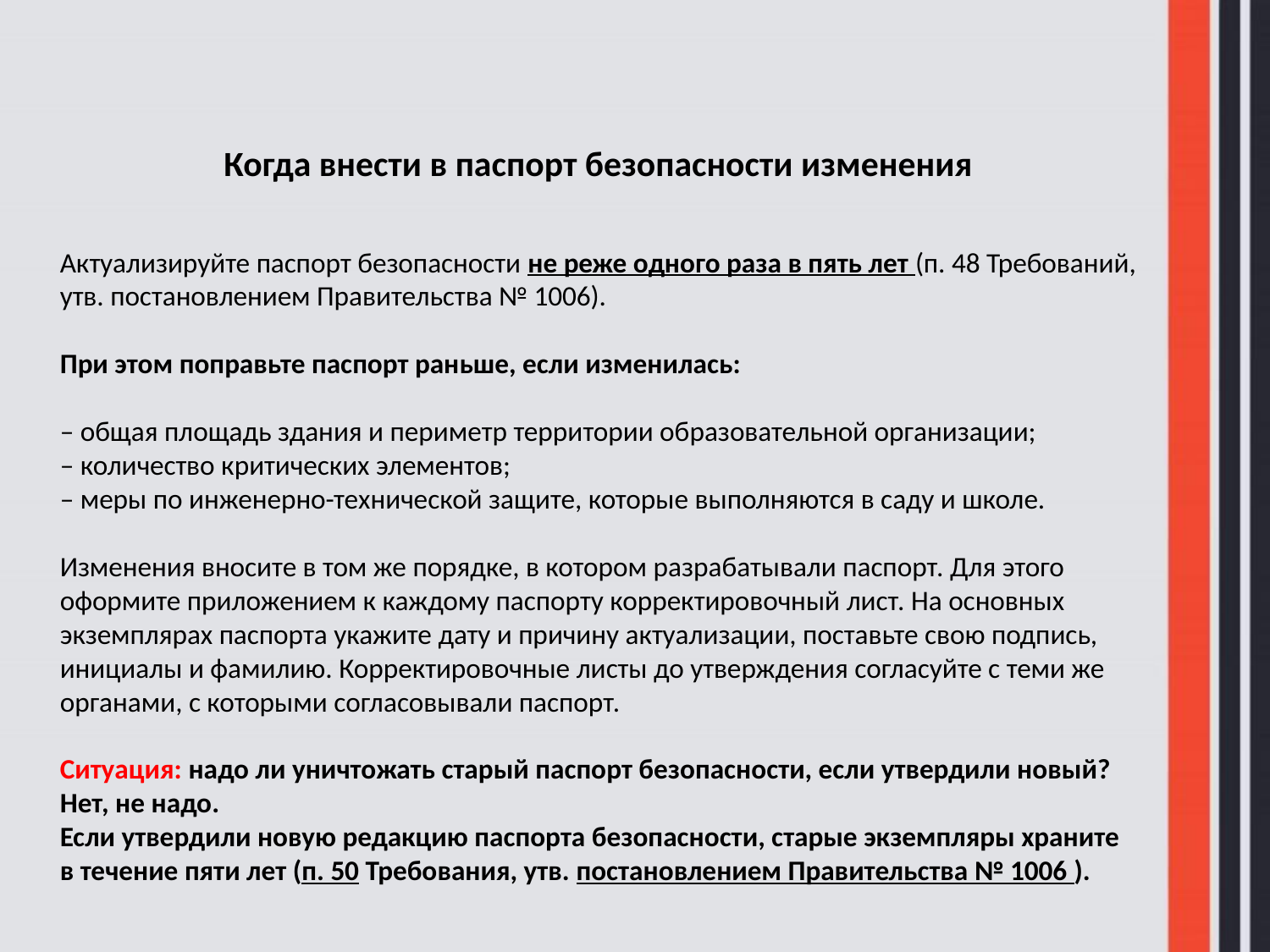

Когда внести в паспорт безопасности изменения

Актуализируйте паспорт безопасности не реже одного раза в пять лет (п. 48 Требований, утв. постановлением Правительства № 1006).

При этом поправьте паспорт раньше, если изменилась:

– общая площадь здания и периметр территории образовательной организации;
– количество критических элементов;
– меры по инженерно-технической защите, которые выполняются в саду и школе.

Изменения вносите в том же порядке, в котором разрабатывали паспорт. Для этого оформите приложением к каждому паспорту корректировочный лист. На основных экземплярах паспорта укажите дату и причину актуализации, поставьте свою подпись, инициалы и фамилию. Корректировочные листы до утверждения согласуйте с теми же органами, с которыми согласовывали паспорт.

Ситуация: надо ли уничтожать старый паспорт безопасности, если утвердили новый?
Нет, не надо.
Если утвердили новую редакцию паспорта безопасности, старые экземпляры храните в течение пяти лет (п. 50 Требования, утв. постановлением Правительства № 1006 ).